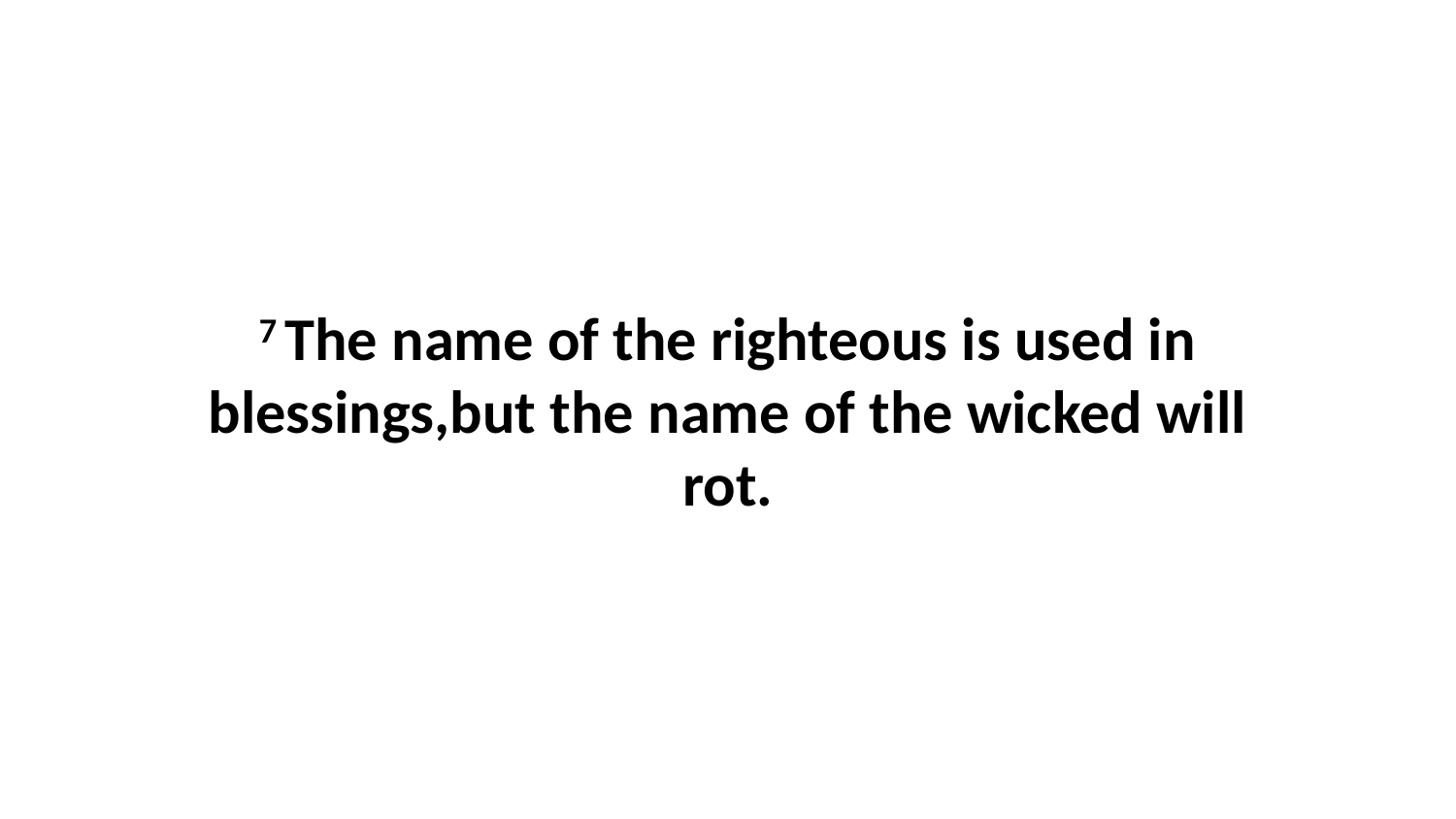

7 The name of the righteous is used in blessings,but the name of the wicked will rot.